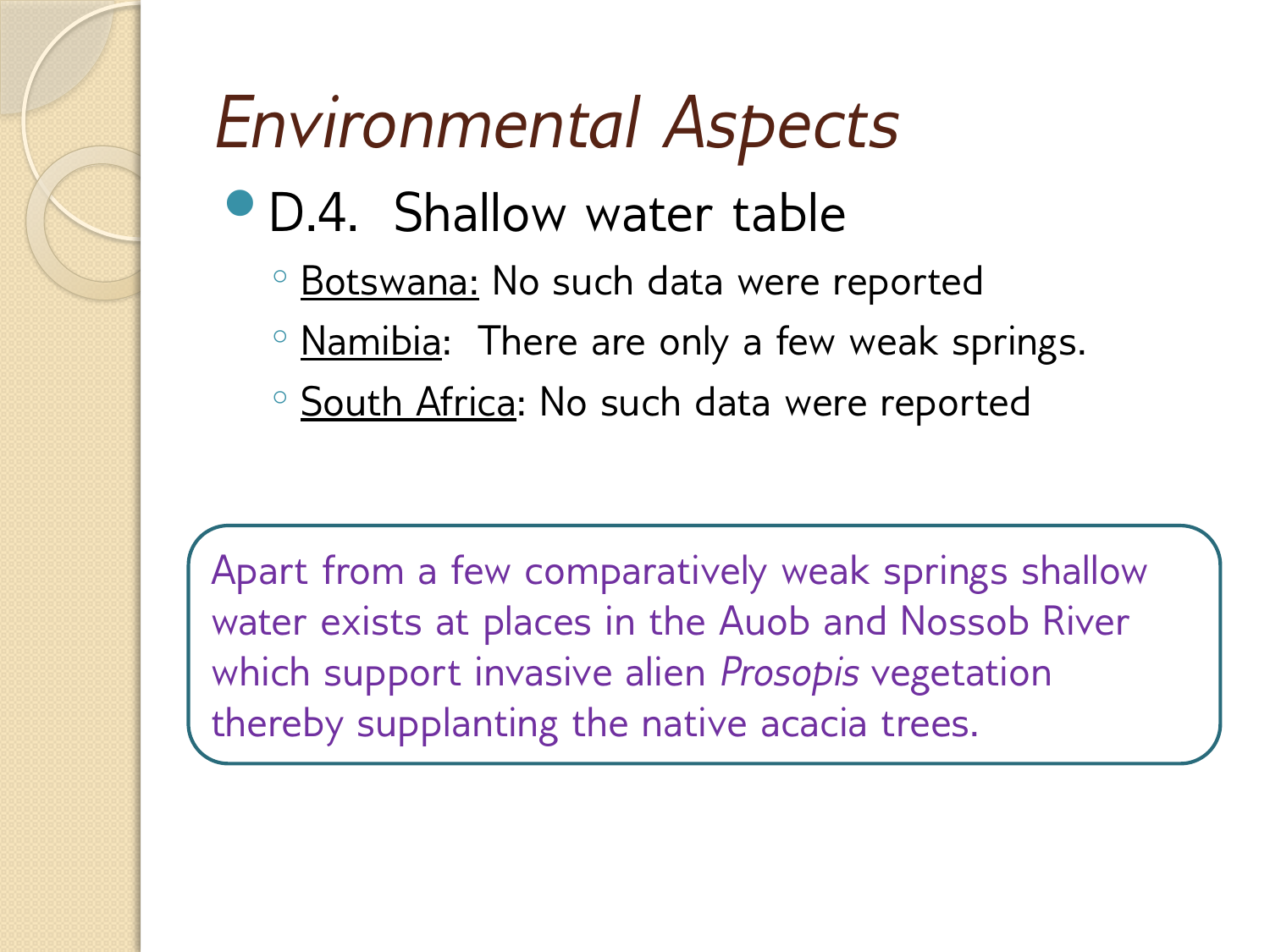

# Environmental Aspects
D.4.  Shallow water table
Botswana: No such data were reported
Namibia:  There are only a few weak springs.
South Africa: No such data were reported

Apart from a few comparatively weak springs shallow water exists at places in the Auob and Nossob River which support invasive alien Prosopis vegetation thereby supplanting the native acacia trees.